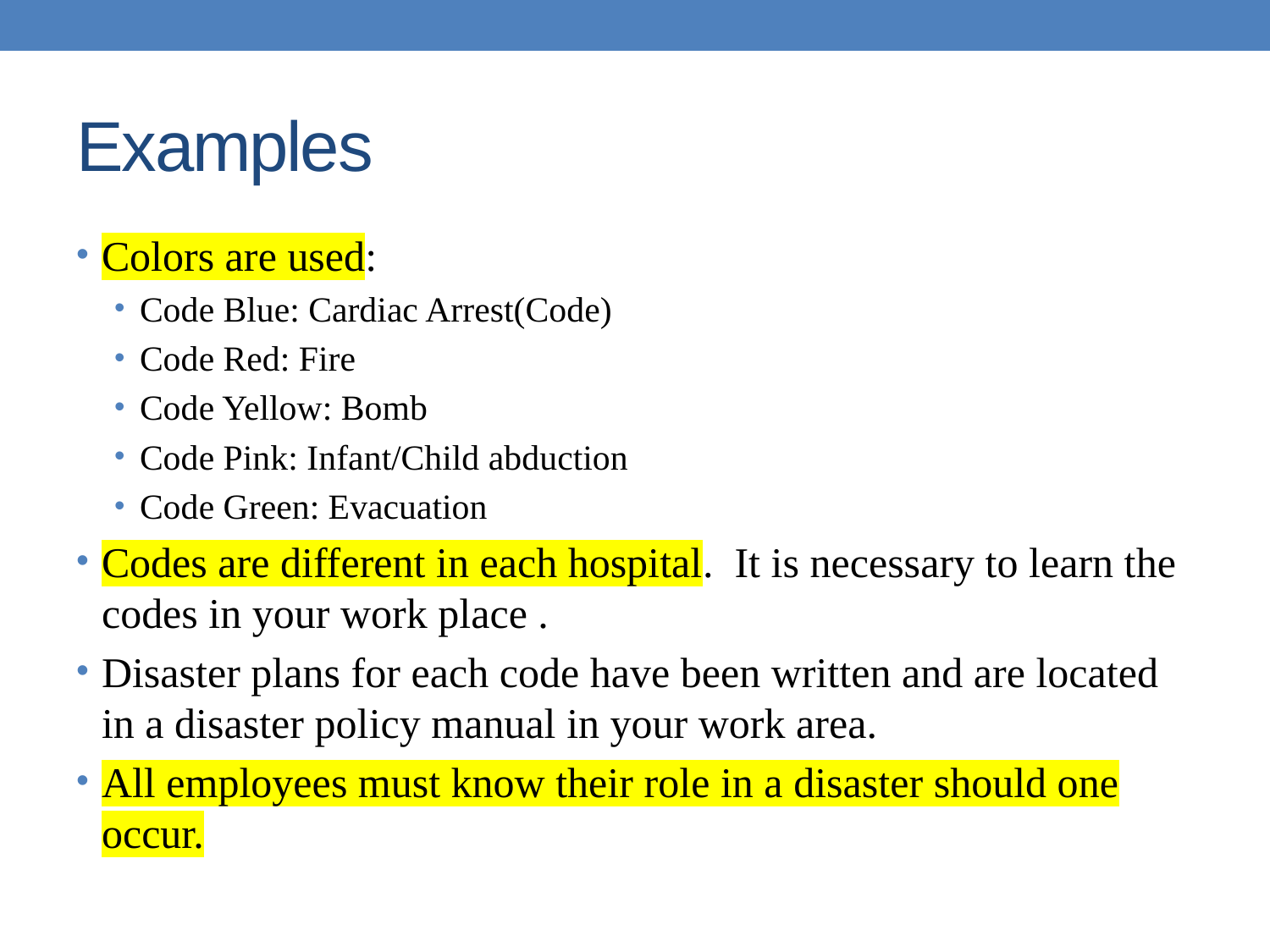

# Examples
Colors are used:
Code Blue: Cardiac Arrest(Code)
Code Red: Fire
Code Yellow: Bomb
Code Pink: Infant/Child abduction
Code Green: Evacuation
Codes are different in each hospital.  It is necessary to learn the codes in your work place .
Disaster plans for each code have been written and are located in a disaster policy manual in your work area.
All employees must know their role in a disaster should one occur.